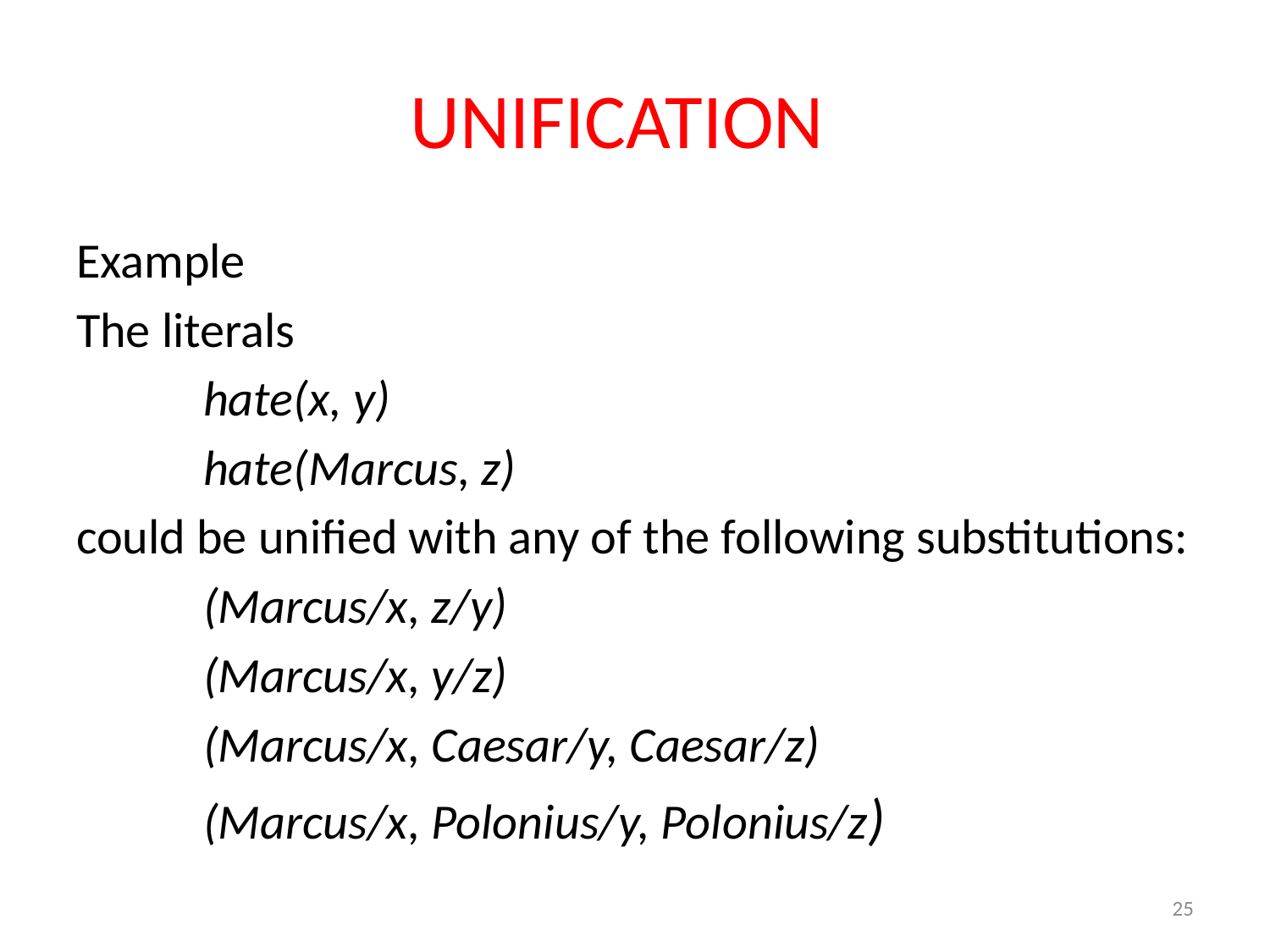

# UNIFICATION
Example
The literals
	hate(x, y)
	hate(Marcus, z)
could be unified with any of the following substitutions:
	(Marcus/x, z/y)
	(Marcus/x, y/z)
	(Marcus/x, Caesar/y, Caesar/z)
	(Marcus/x, Polonius/y, Polonius/z)
25